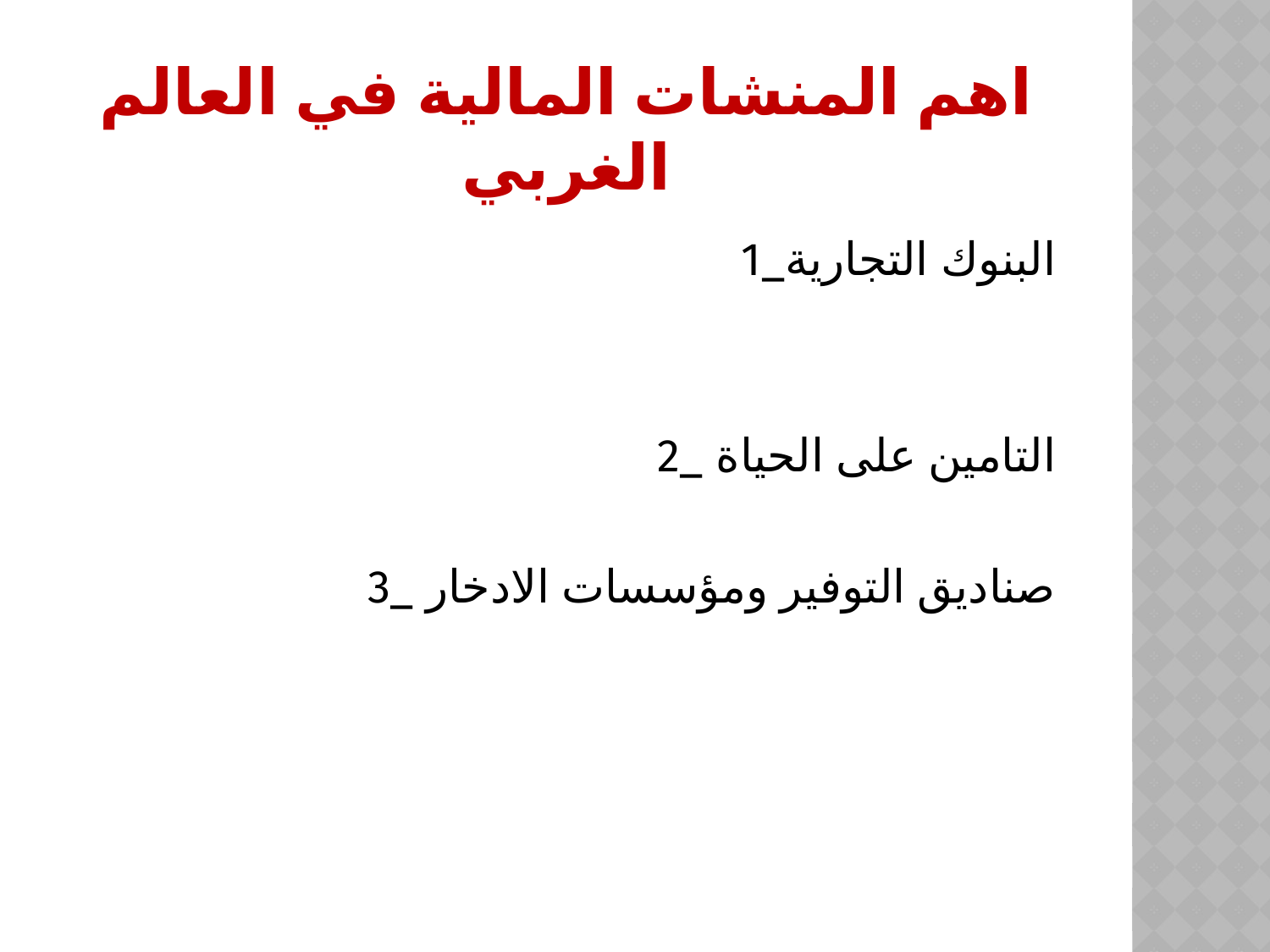

# اهم المنشات المالية في العالم الغربي
1_البنوك التجارية

2_ التامين على الحياة

3_ صناديق التوفير ومؤسسات الادخار